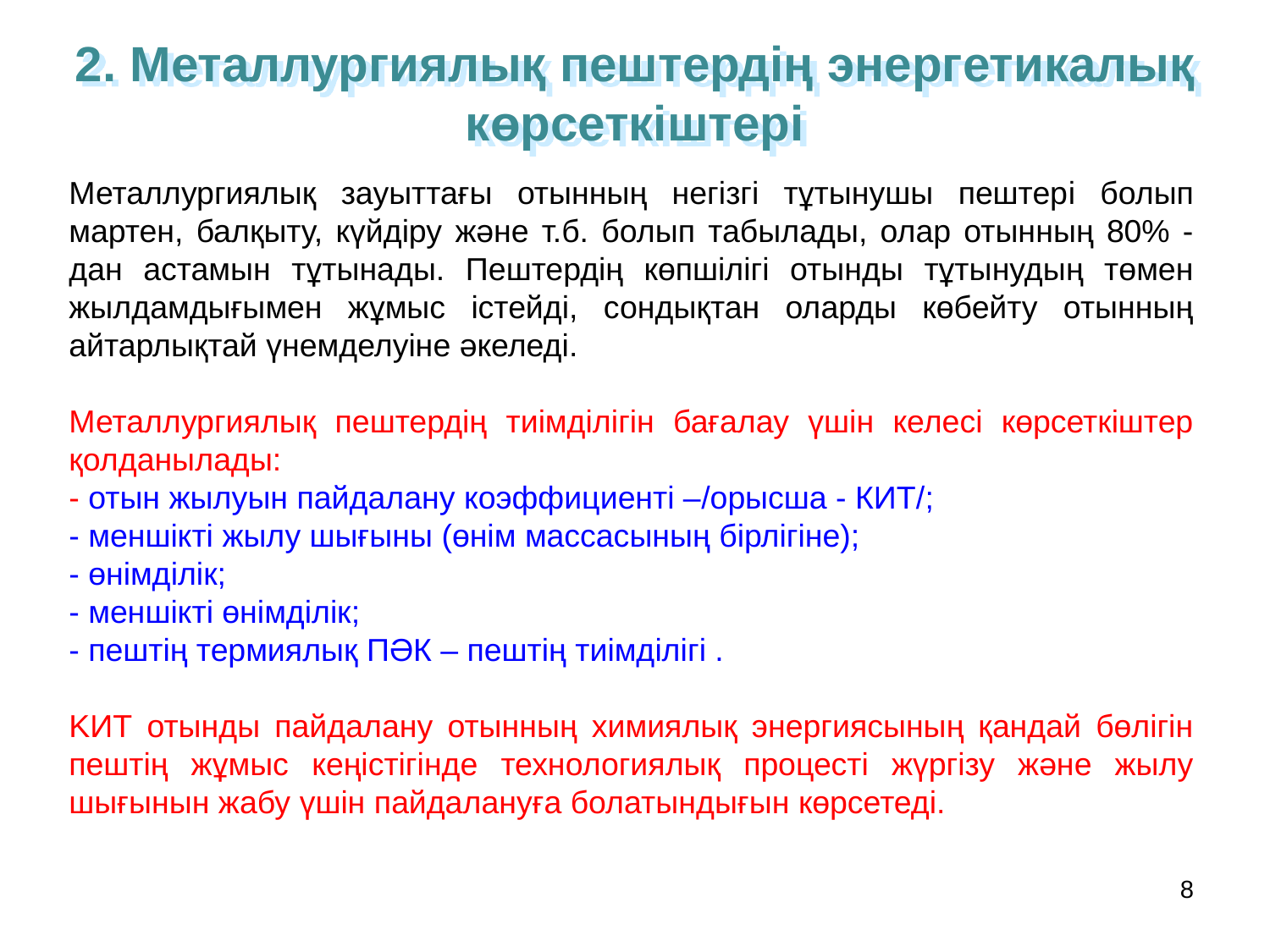

2. Металлургиялық пештердің энергетикалық көрсеткіштері
Металлургиялық зауыттағы отынның негізгі тұтынушы пештері болып мартен, балқыту, күйдіру және т.б. болып табылады, олар отынның 80% -дан астамын тұтынады. Пештердің көпшілігі отынды тұтынудың төмен жылдамдығымен жұмыс істейді, сондықтан оларды көбейту отынның айтарлықтай үнемделуіне әкеледі.

Металлургиялық пештердің тиімділігін бағалау үшін келесі көрсеткіштер қолданылады:
- отын жылуын пайдалану коэффициенті –/орысша - КИТ/;
- меншікті жылу шығыны (өнім массасының бірлігіне);
- өнімділік;
- меншікті өнімділік;
- пештің термиялық ПӘК – пештің тиімділігі .

KИТ отынды пайдалану отынның химиялық энергиясының қандай бөлігін пештің жұмыс кеңістігінде технологиялық процесті жүргізу және жылу шығынын жабу үшін пайдалануға болатындығын көрсетеді.

8